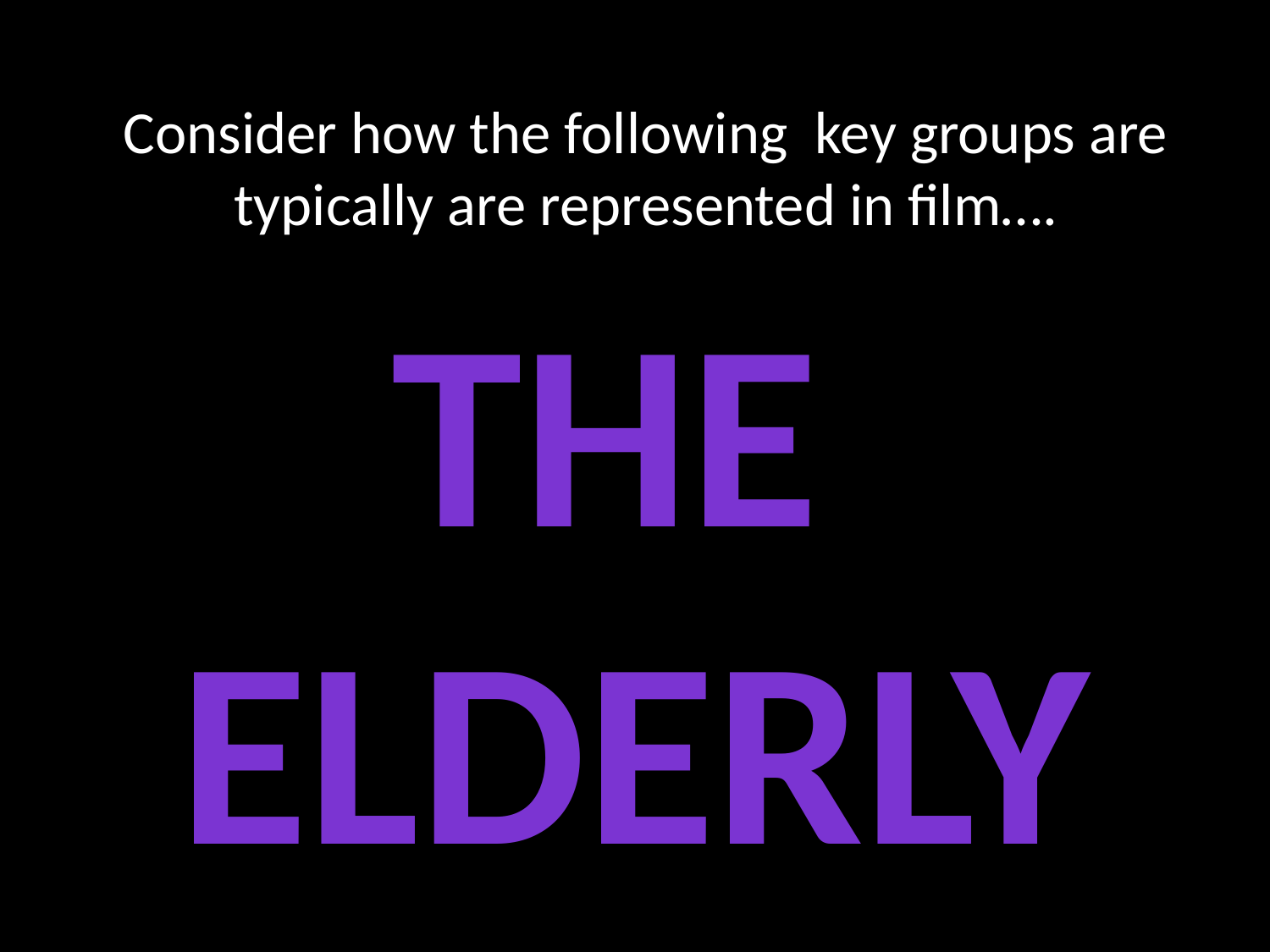

# Consider how the following  key groups are typically are represented in film….
The
elderly